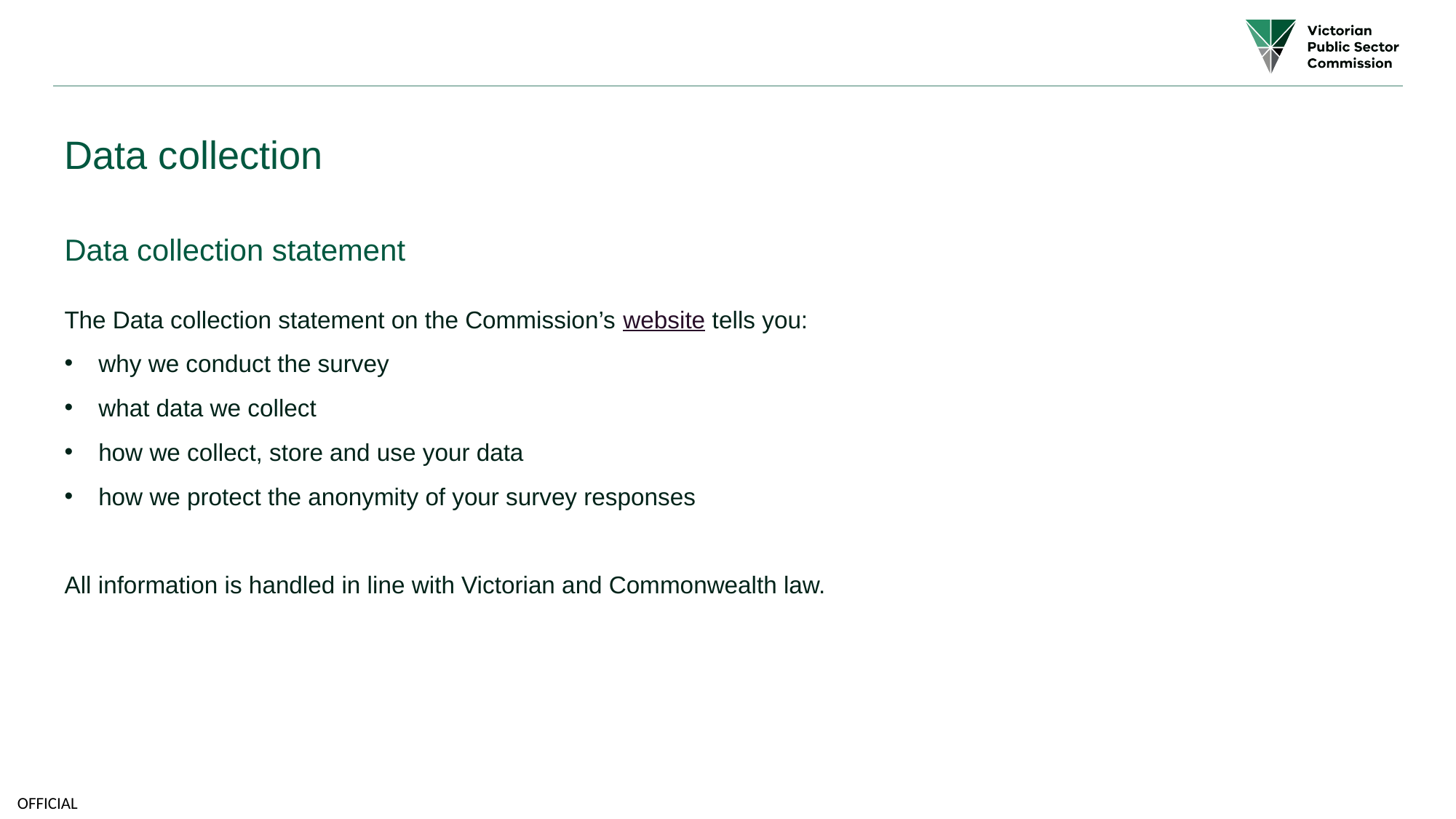

# Data collection
Data collection statement
The Data collection statement on the Commission’s website tells you:
why we conduct the survey
what data we collect
how we collect, store and use your data
how we protect the anonymity of your survey responses

All information is handled in line with Victorian and Commonwealth law.